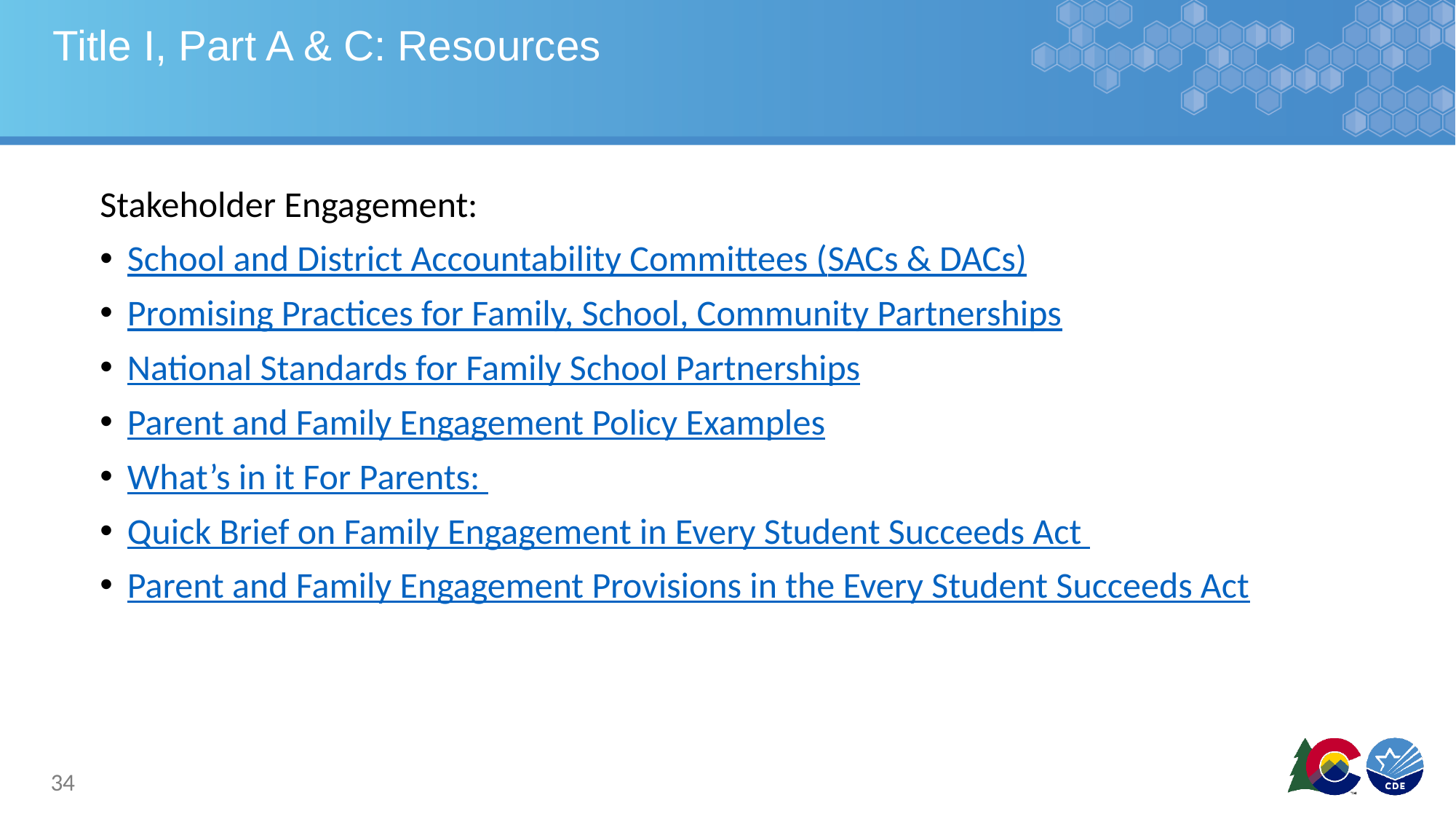

# Title I, Part A & C: Resources
Stakeholder Engagement:
School and District Accountability Committees (SACs & DACs)
Promising Practices for Family, School, Community Partnerships
National Standards for Family School Partnerships
Parent and Family Engagement Policy Examples
What’s in it For Parents:
Quick Brief on Family Engagement in Every Student Succeeds Act
Parent and Family Engagement Provisions in the Every Student Succeeds Act
34